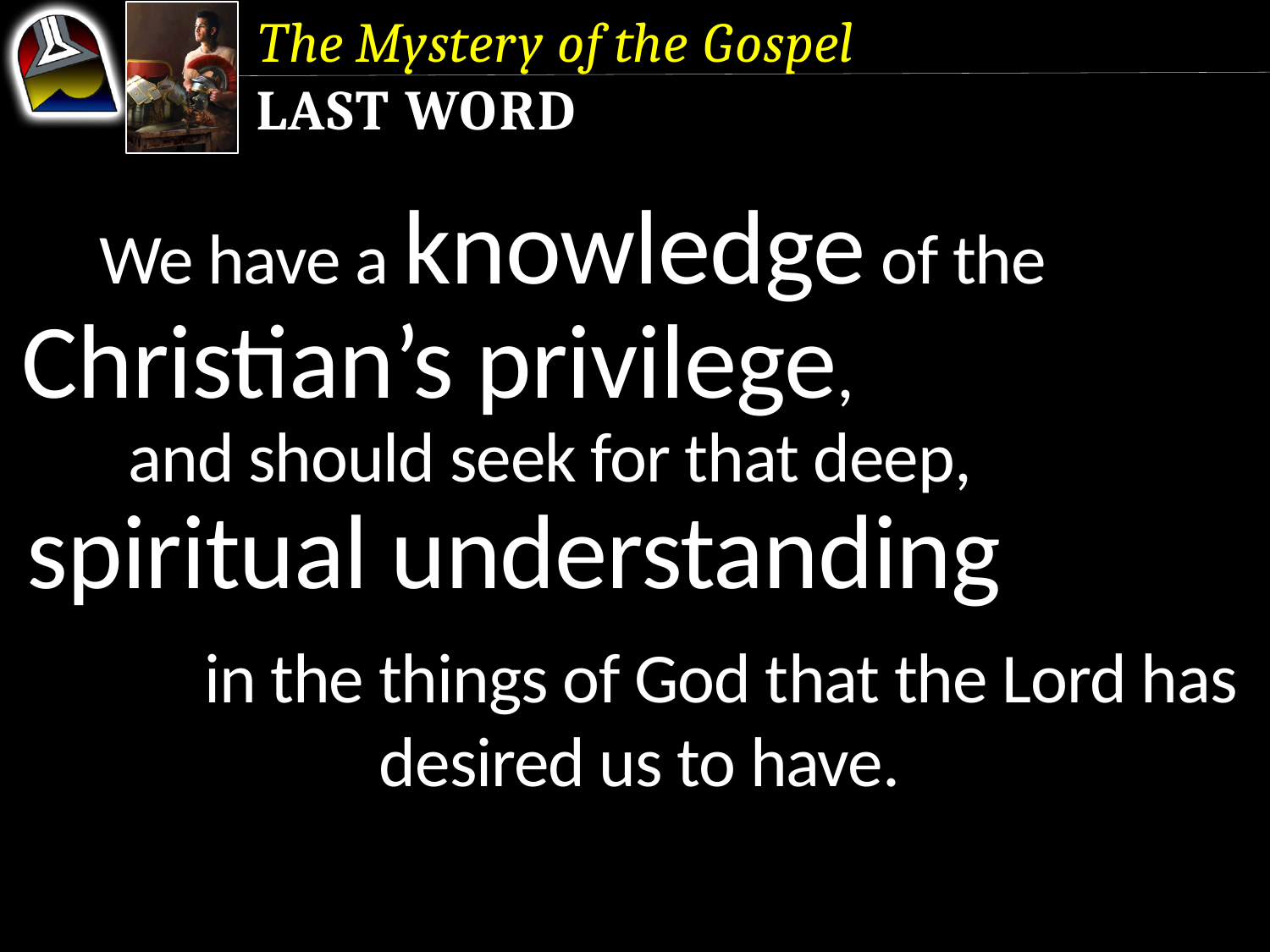

The Mystery of the Gospel
Last Word
We have a knowledge of the          Christian’s privilege,                             and should seek for that deep,              spiritual understanding                   in the things of God that the Lord has desired us to have.